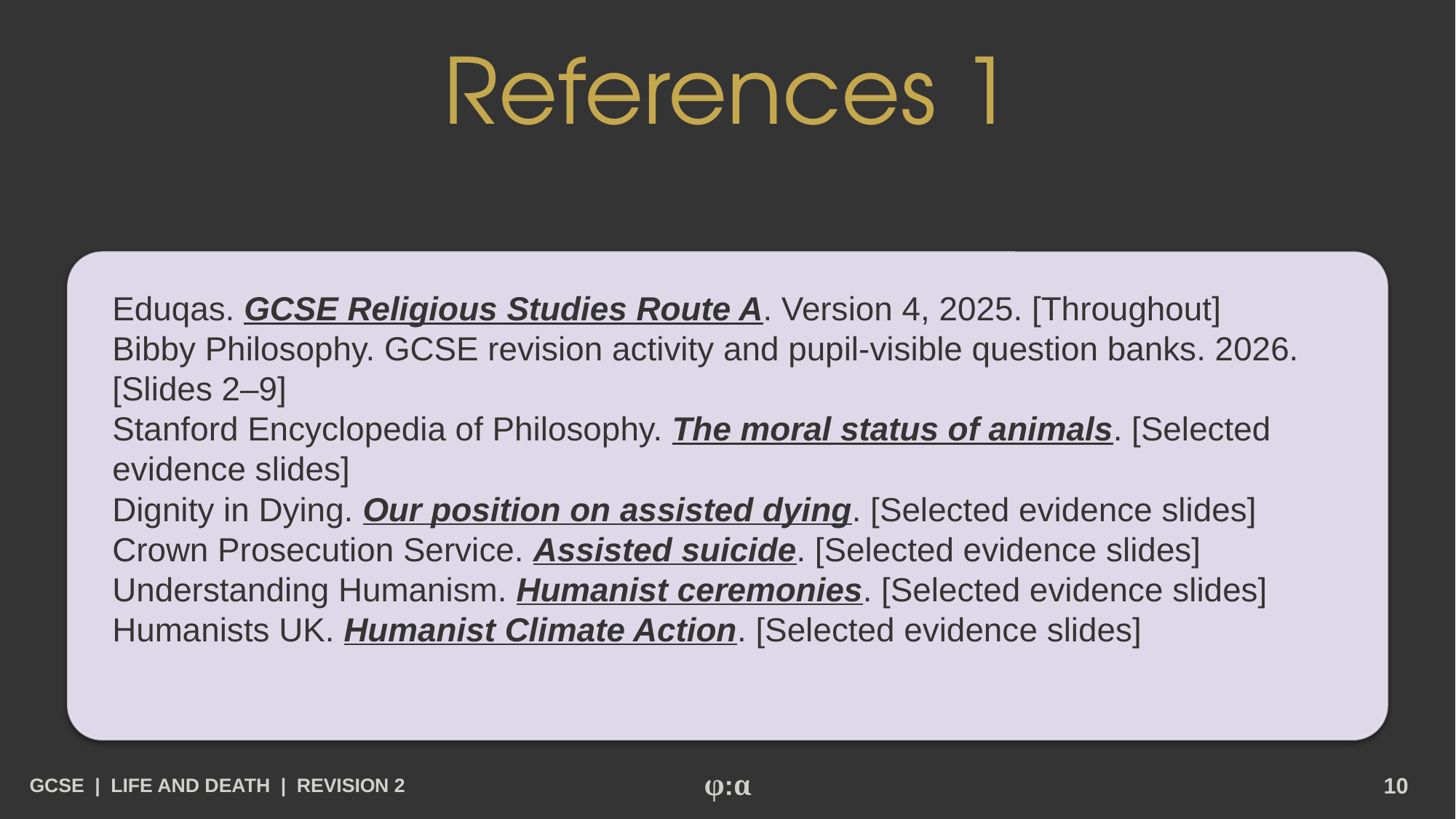

# References 1
Eduqas. GCSE Religious Studies Route A. Version 4, 2025. [Throughout]
Bibby Philosophy. GCSE revision activity and pupil-visible question banks. 2026. [Slides 2–9]
Stanford Encyclopedia of Philosophy. The moral status of animals. [Selected evidence slides]
Dignity in Dying. Our position on assisted dying. [Selected evidence slides]
Crown Prosecution Service. Assisted suicide. [Selected evidence slides]
Understanding Humanism. Humanist ceremonies. [Selected evidence slides]
Humanists UK. Humanist Climate Action. [Selected evidence slides]
GCSE  |  LIFE AND DEATH  |  REVISION 2
φ:α
10